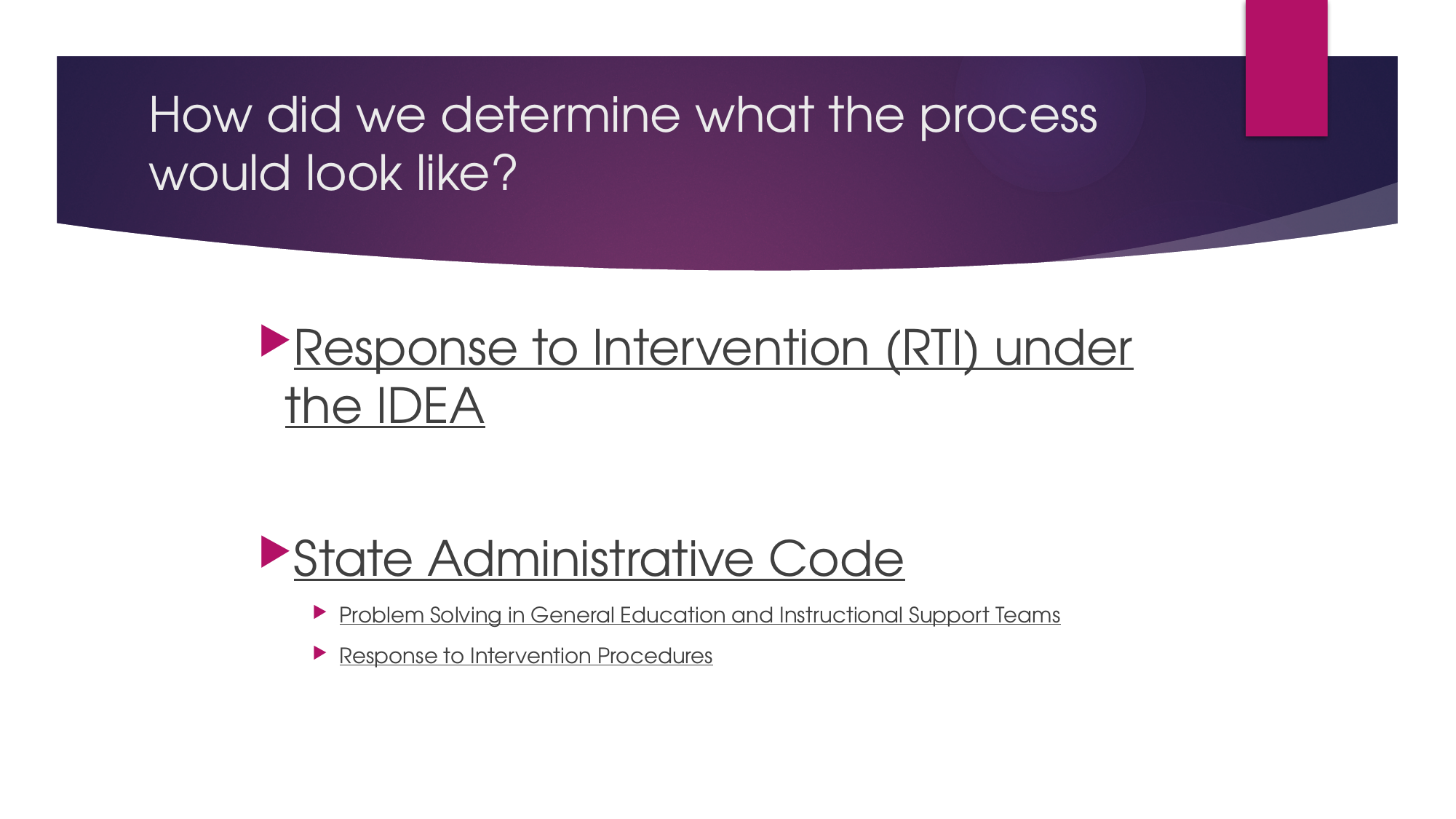

# How did we determine what the process would look like?
Response to Intervention (RTI) under the IDEA

State Administrative Code
Problem Solving in General Education and Instructional Support Teams
Response to Intervention Procedures